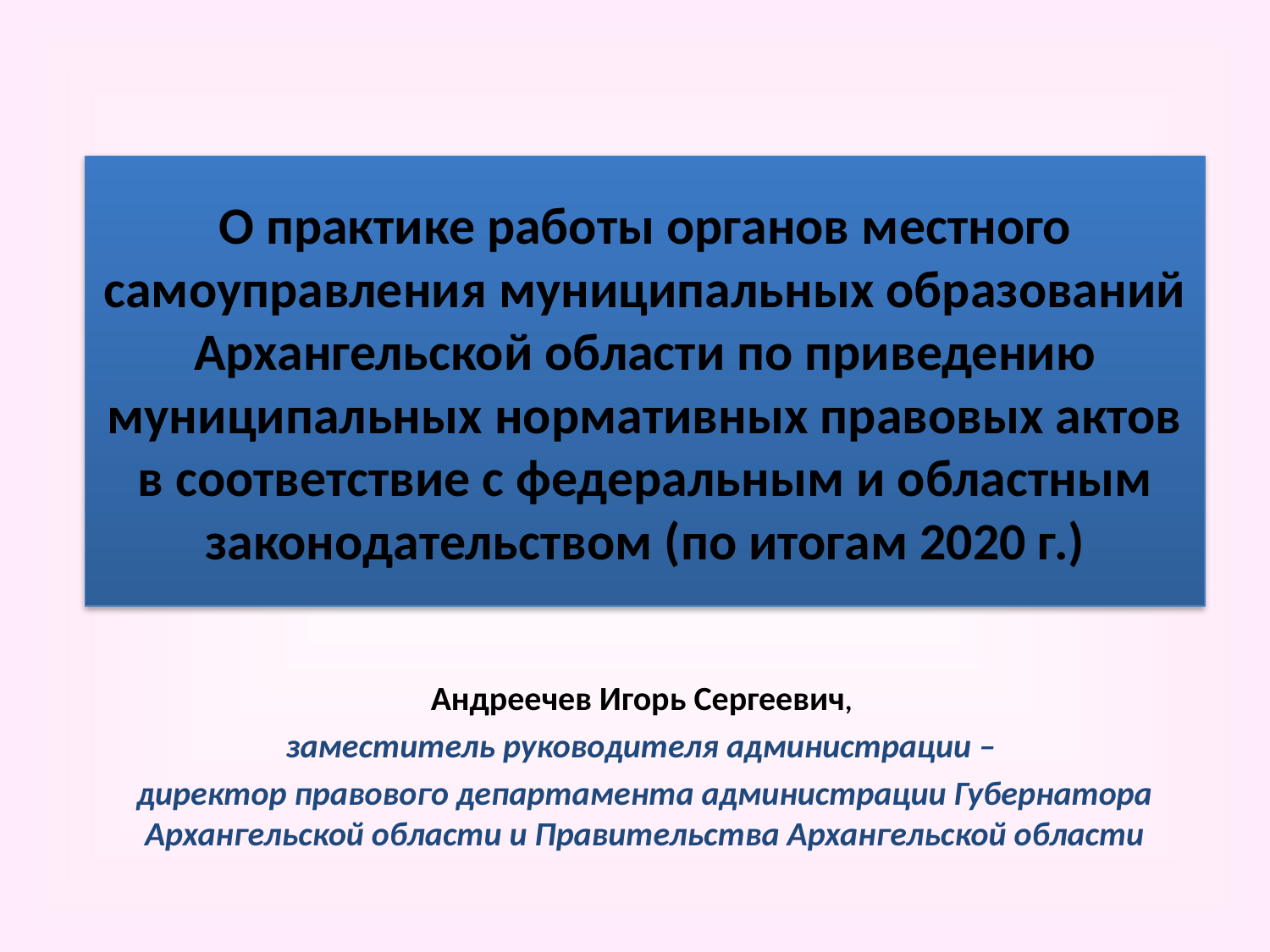

# О практике работы органов местного самоуправления муниципальных образований Архангельской области по приведению муниципальных нормативных правовых актов в соответствие с федеральным и областным законодательством (по итогам 2020 г.)
Андреечев Игорь Сергеевич,
заместитель руководителя администрации –
директор правового департамента администрации Губернатора Архангельской области и Правительства Архангельской области